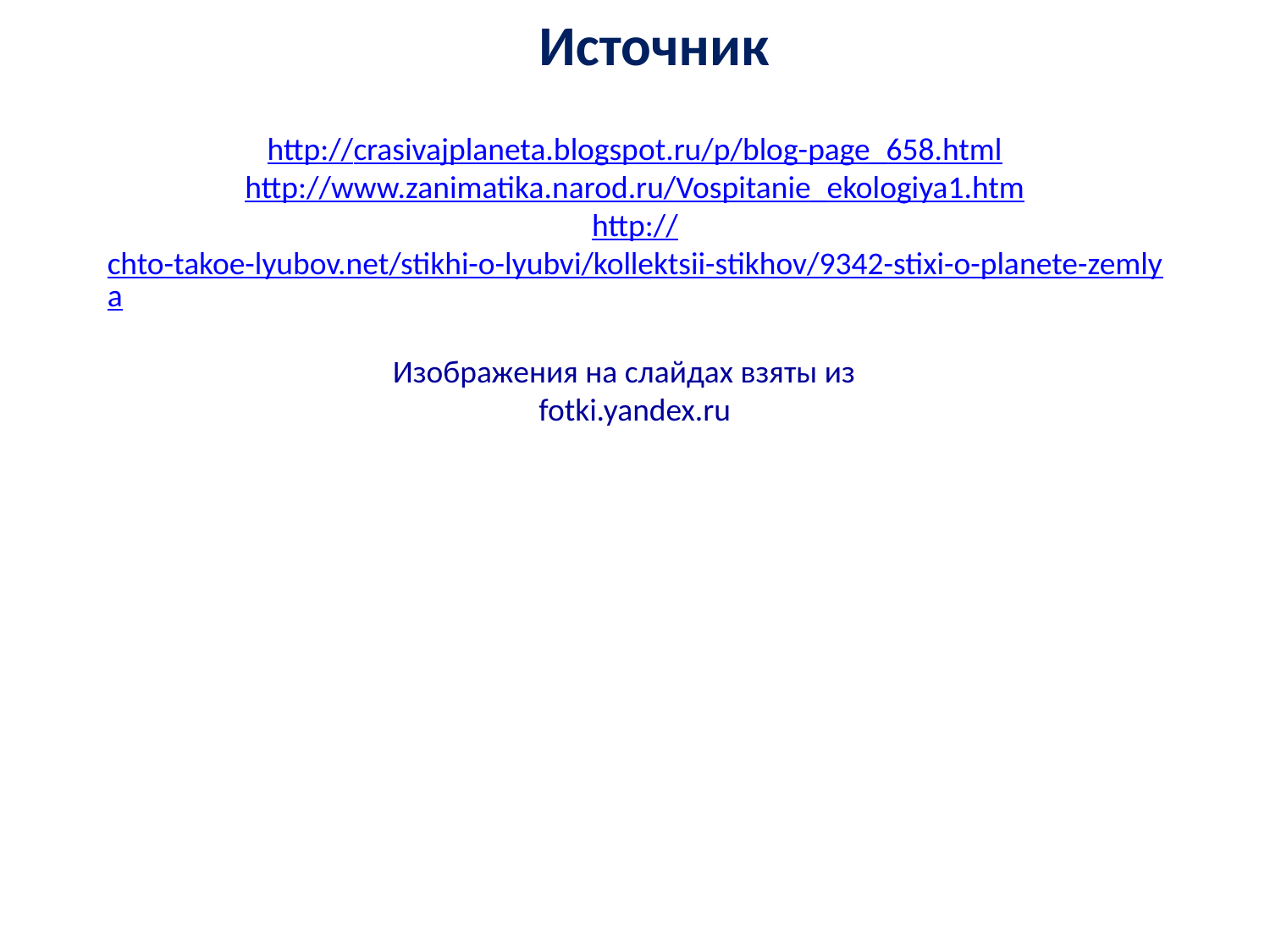

Источник
http://crasivajplaneta.blogspot.ru/p/blog-page_658.html
http://www.zanimatika.narod.ru/Vospitanie_ekologiya1.htm
http://chto-takoe-lyubov.net/stikhi-o-lyubvi/kollektsii-stikhov/9342-stixi-o-planete-zemlya

Изображения на слайдах взяты из
 fotki.yandex.ru